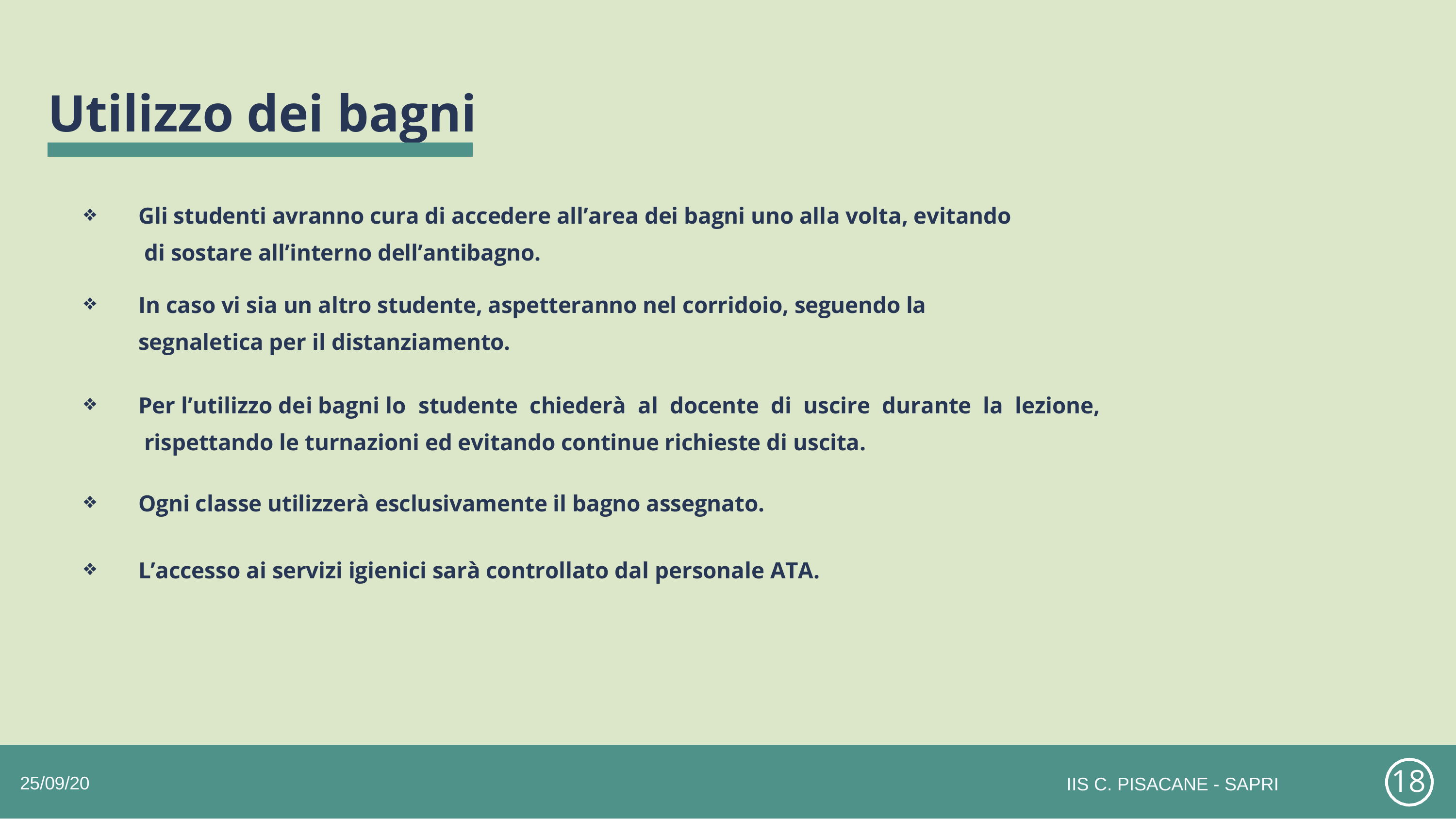

# Utilizzo dei bagni

Gli studenti avranno cura di accedere all’area dei bagni uno alla volta, evitando  di sostare all’interno dell’antibagno.
❖
In caso vi sia un altro studente, aspetteranno nel corridoio, seguendo la  segnaletica per il distanziamento.
❖
Per l’utilizzo dei bagni lo	studente	chiederà	al	docente	di	uscire	durante	la	lezione,  rispettando le turnazioni ed evitando continue richieste di uscita.
❖
❖
Ogni classe utilizzerà esclusivamente il bagno assegnato.
❖
L’accesso ai servizi igienici sarà controllato dal personale ATA.
18
25/09/20
IIS C. PISACANE - SAPRI